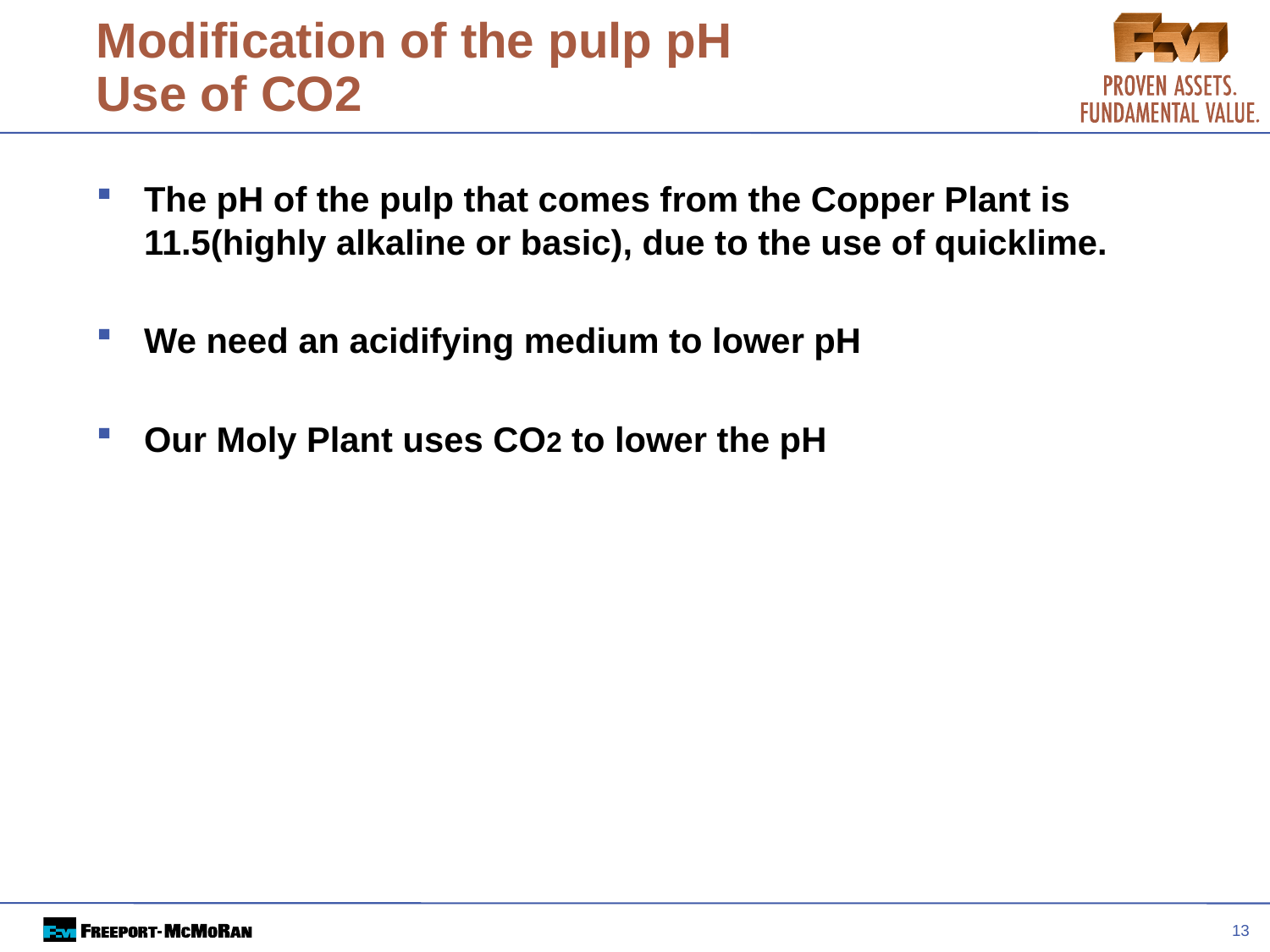

13
# Modification of the pulp pH Use of CO2
The pH of the pulp that comes from the Copper Plant is 11.5(highly alkaline or basic), due to the use of quicklime.

We need an acidifying medium to lower pH

Our Moly Plant uses CO2 to lower the pH